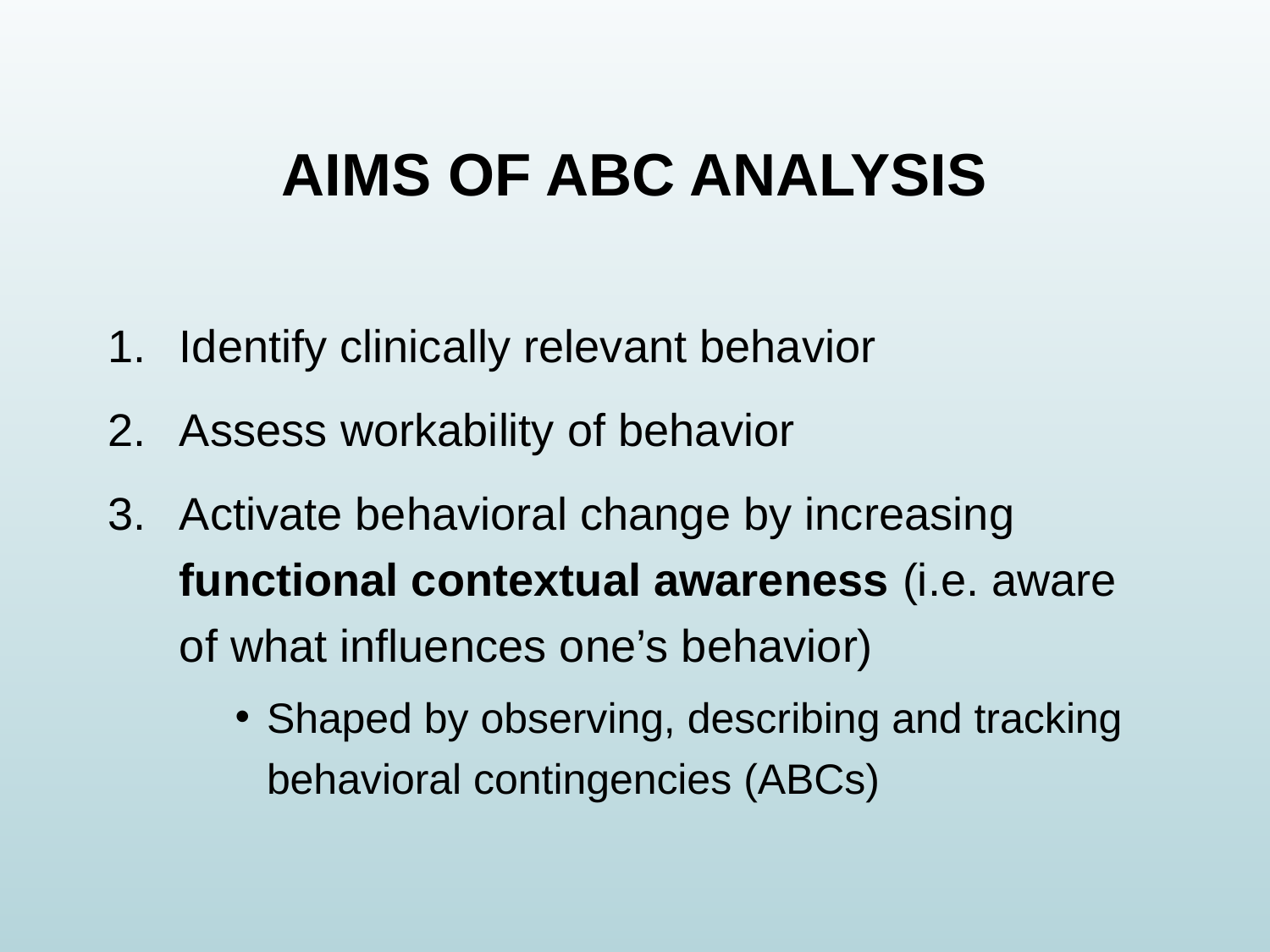

# Aims of abc Analysis
Identify clinically relevant behavior
Assess workability of behavior
Activate behavioral change by increasing functional contextual awareness (i.e. aware of what influences one’s behavior)
Shaped by observing, describing and tracking behavioral contingencies (ABCs)